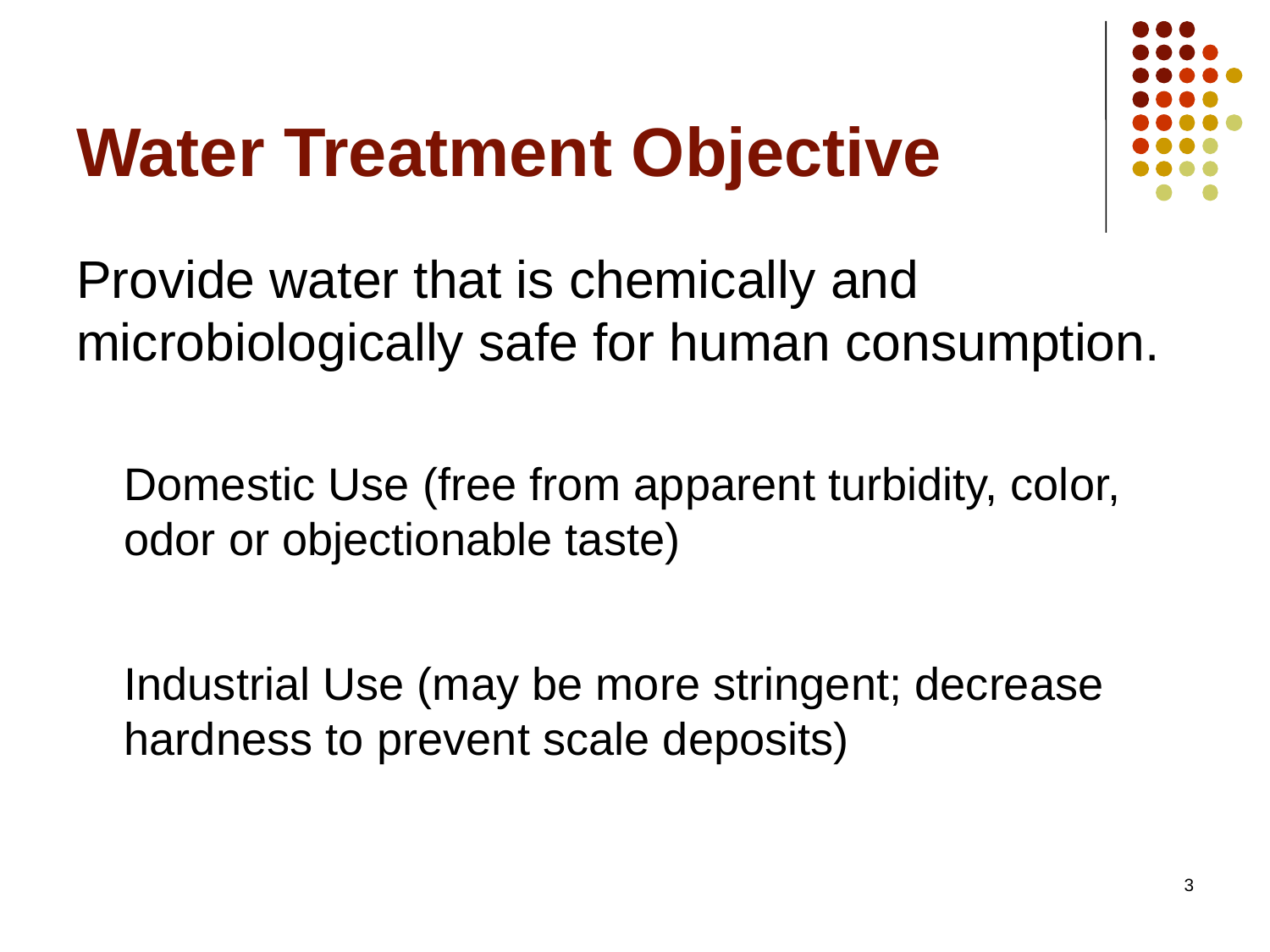

# Water Treatment Objective
Provide water that is chemically and microbiologically safe for human consumption.

Domestic Use (free from apparent turbidity, color, odor or objectionable taste)

Industrial Use (may be more stringent; decrease hardness to prevent scale deposits)

3